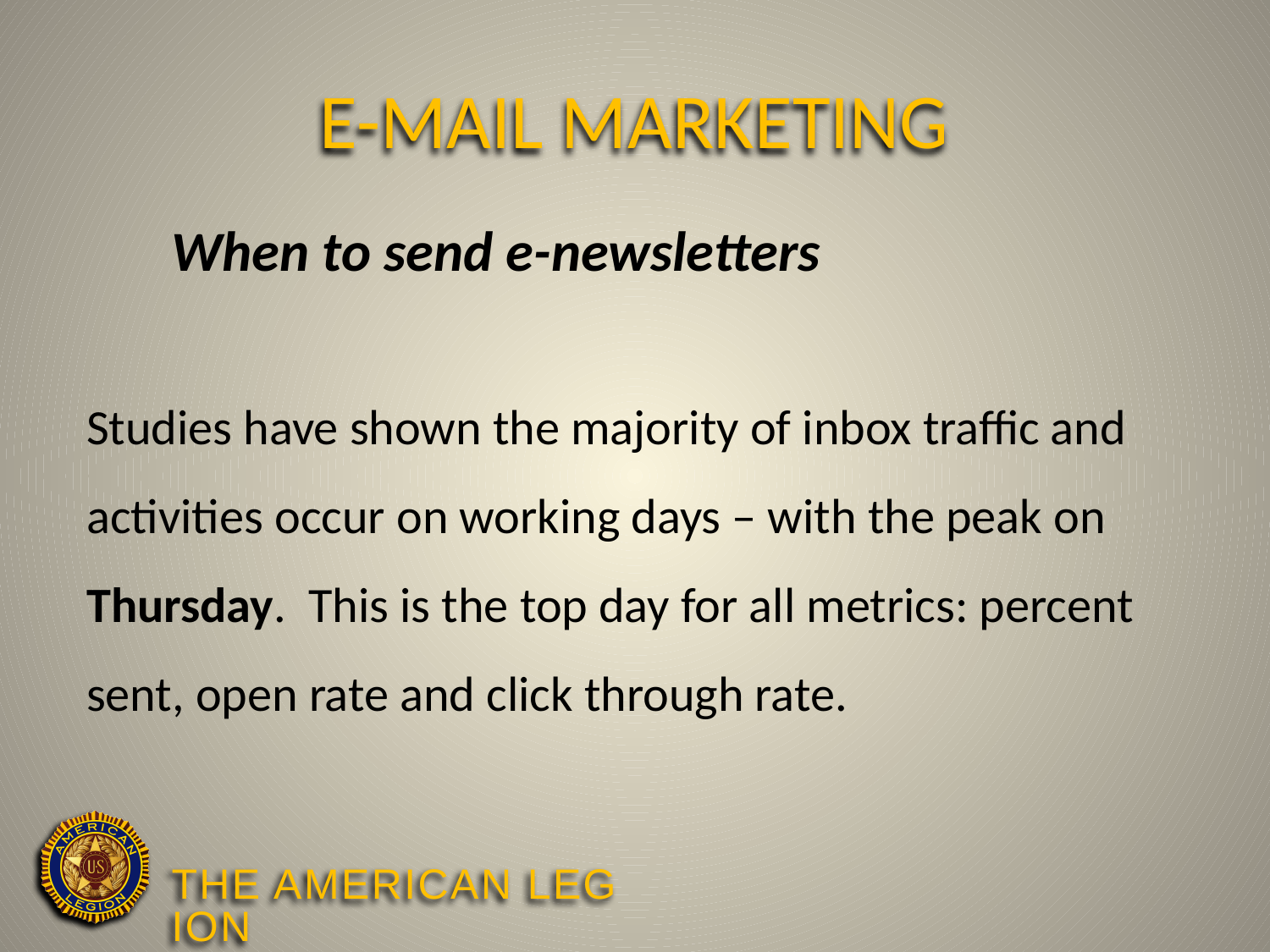

# E-mail Marketing
When to send e-newsletters
Studies have shown the majority of inbox traffic and activities occur on working days – with the peak on Thursday.  This is the top day for all metrics: percent sent, open rate and click through rate.
The American Legion